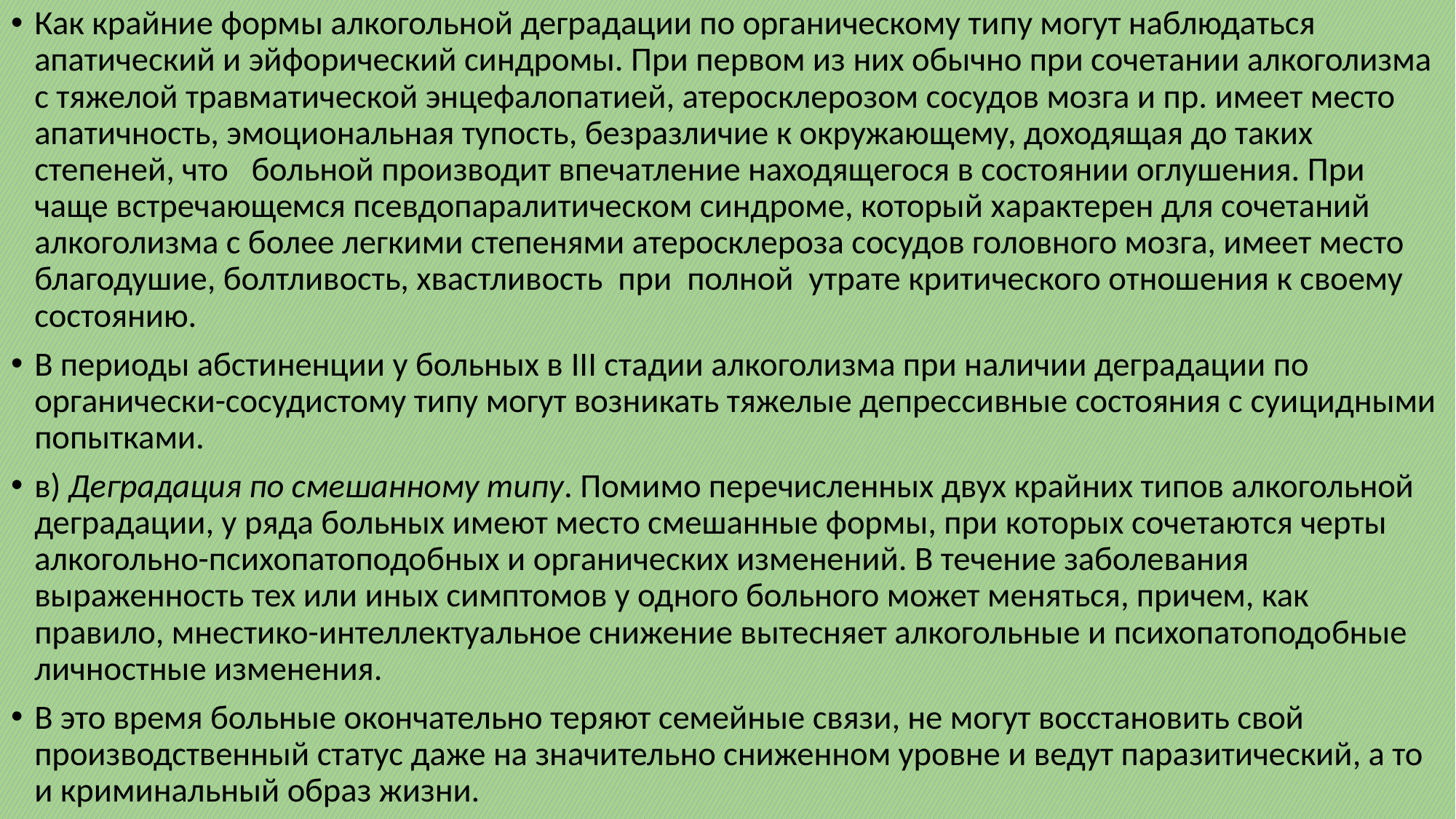

Как крайние формы алкогольной деградации по органическому типу могут наблюдаться апатический и эйфорический синдромы. При первом из них обычно при сочетании алкоголизма с тяжелой травматической энцефалопатией, атеросклерозом сосудов мозга и пр. имеет место апатичность, эмоциональная тупость, безразличие к окружающему, доходящая до таких степеней, что   больной производит впечатление находящегося в состоянии оглушения. При чаще встречающемся псевдопаралитическом синдроме, который характерен для сочетаний алкоголизма с более легкими степенями атеросклероза сосудов головного мозга, имеет место благодушие, болтливость, хвастливость  при  полной  утрате критического отношения к своему состоянию.
В периоды абстиненции у больных в III стадии алкоголизма при наличии деградации по органически-сосудистому типу могут возникать тяжелые депрессивные состояния с суицидными попытками.
в) Деградация по смешанному типу. Помимо перечисленных двух крайних типов алкогольной деградации, у ряда больных имеют место смешанные формы, при которых сочетаются черты алкогольно-психопатоподобных и органических изменений. В течение заболевания выраженность тех или иных симптомов у одного больного может меняться, причем, как правило, мнестико-интеллектуальное снижение вытесняет алкогольные и психопатоподобные личностные изменения.
В это время больные окончательно теряют семейные связи, не могут восстановить свой производственный статус даже на значительно сниженном уровне и ведут паразитический, а то и криминальный образ жизни.

#